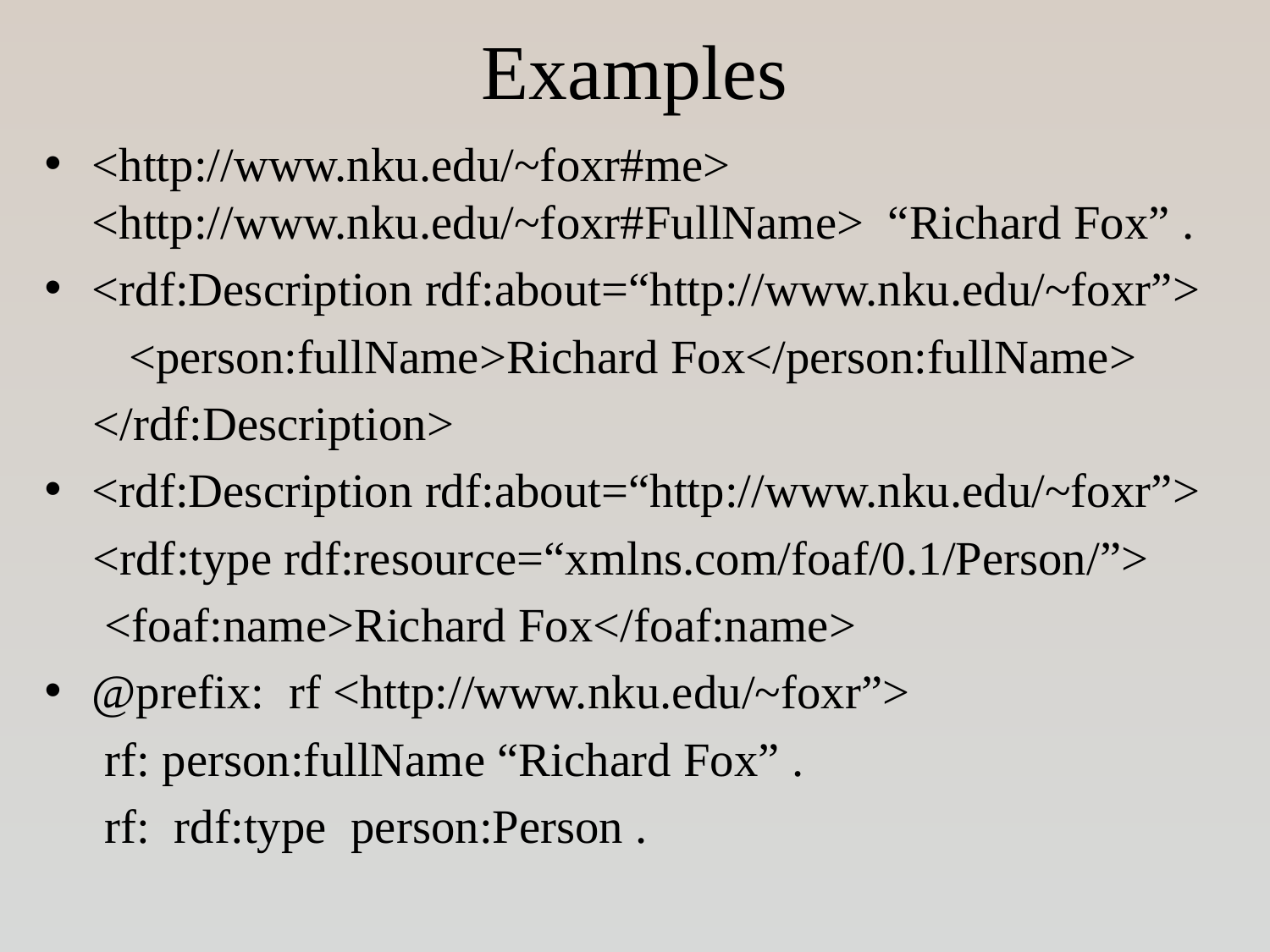

# Examples
<http://www.nku.edu/~foxr#me> <http://www.nku.edu/~foxr#FullName>  “Richard Fox” .
<rdf:Description rdf:about=“http://www.nku.edu/~foxr”>
       <person:fullName>Richard Fox</person:fullName>
    </rdf:Description>
<rdf:Description rdf:about=“http://www.nku.edu/~foxr”>
    <rdf:type rdf:resource=“xmlns.com/foaf/0.1/Person/”>
     <foaf:name>Richard Fox</foaf:name>
@prefix:  rf <http://www.nku.edu/~foxr”>
     rf: person:fullName “Richard Fox” .
     rf:  rdf:type  person:Person .